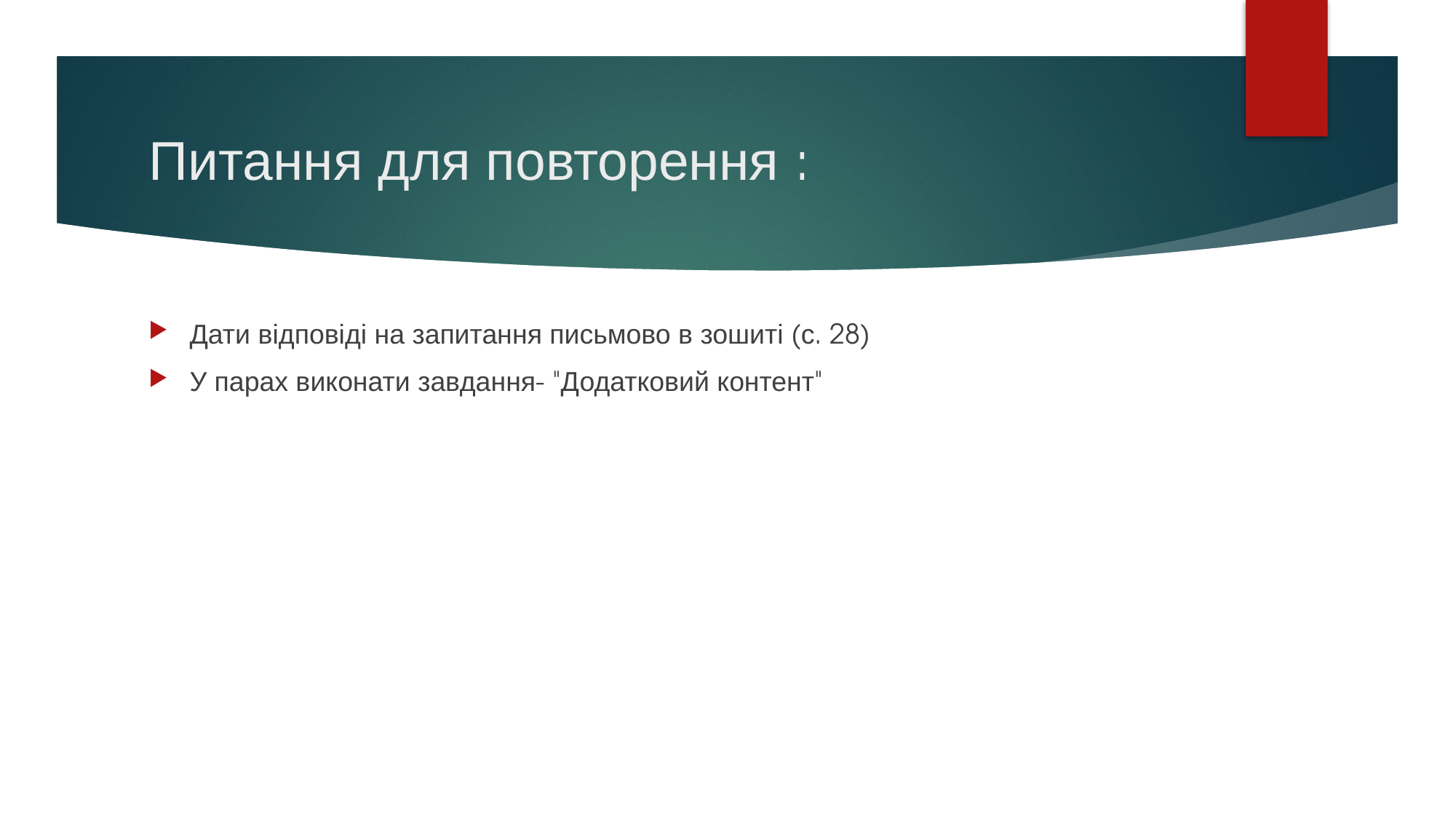

# Питання для повторення :
Дати відповіді на запитання письмово в зошиті (с. 28)
У парах виконати завдання- "Додатковий контент"